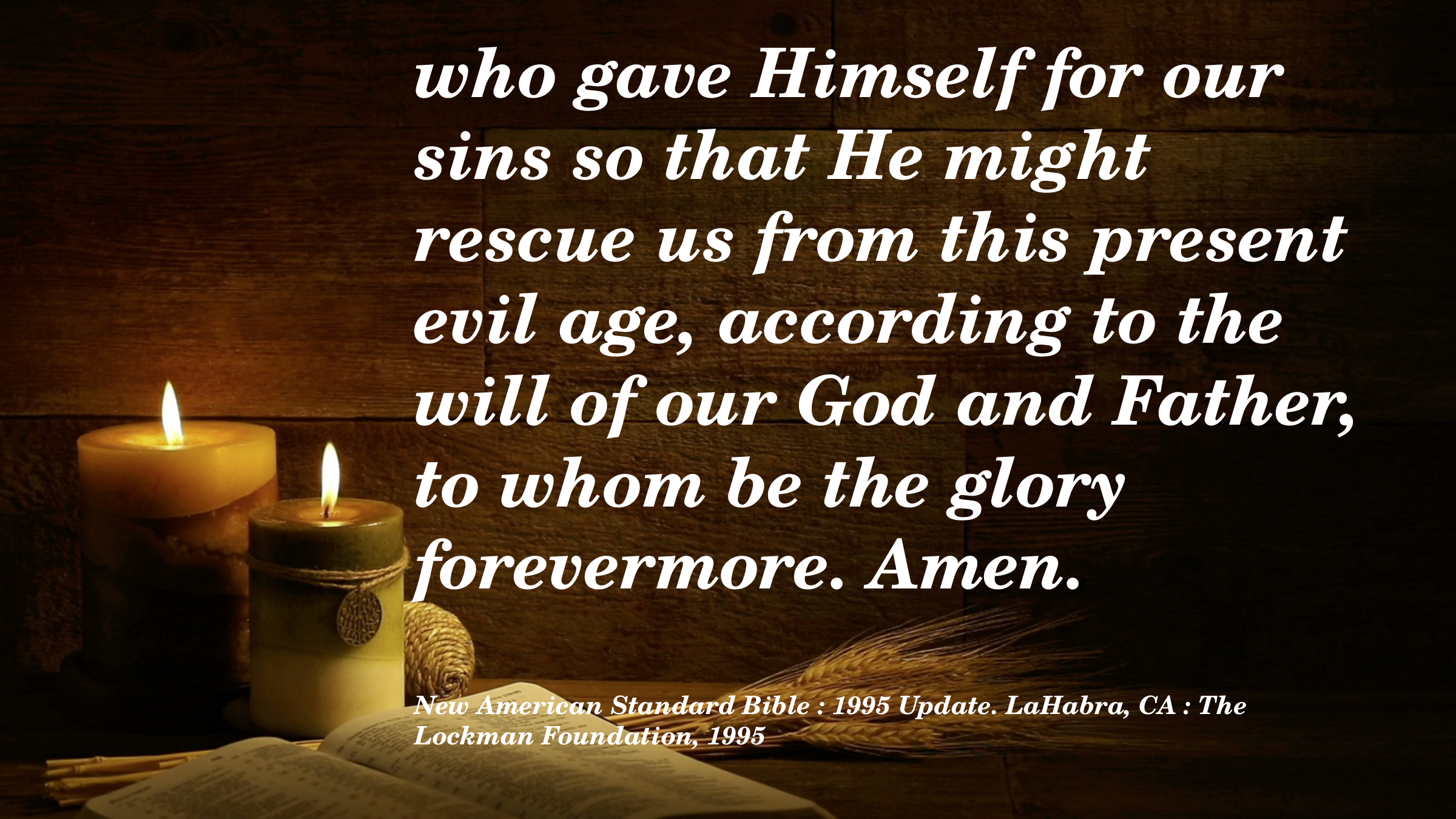

who gave Himself for our sins so that He might rescue us from this present evil age, according to the will of our God and Father, to whom be the glory forevermore. Amen.

New American Standard Bible : 1995 Update. LaHabra, CA : The Lockman Foundation, 1995